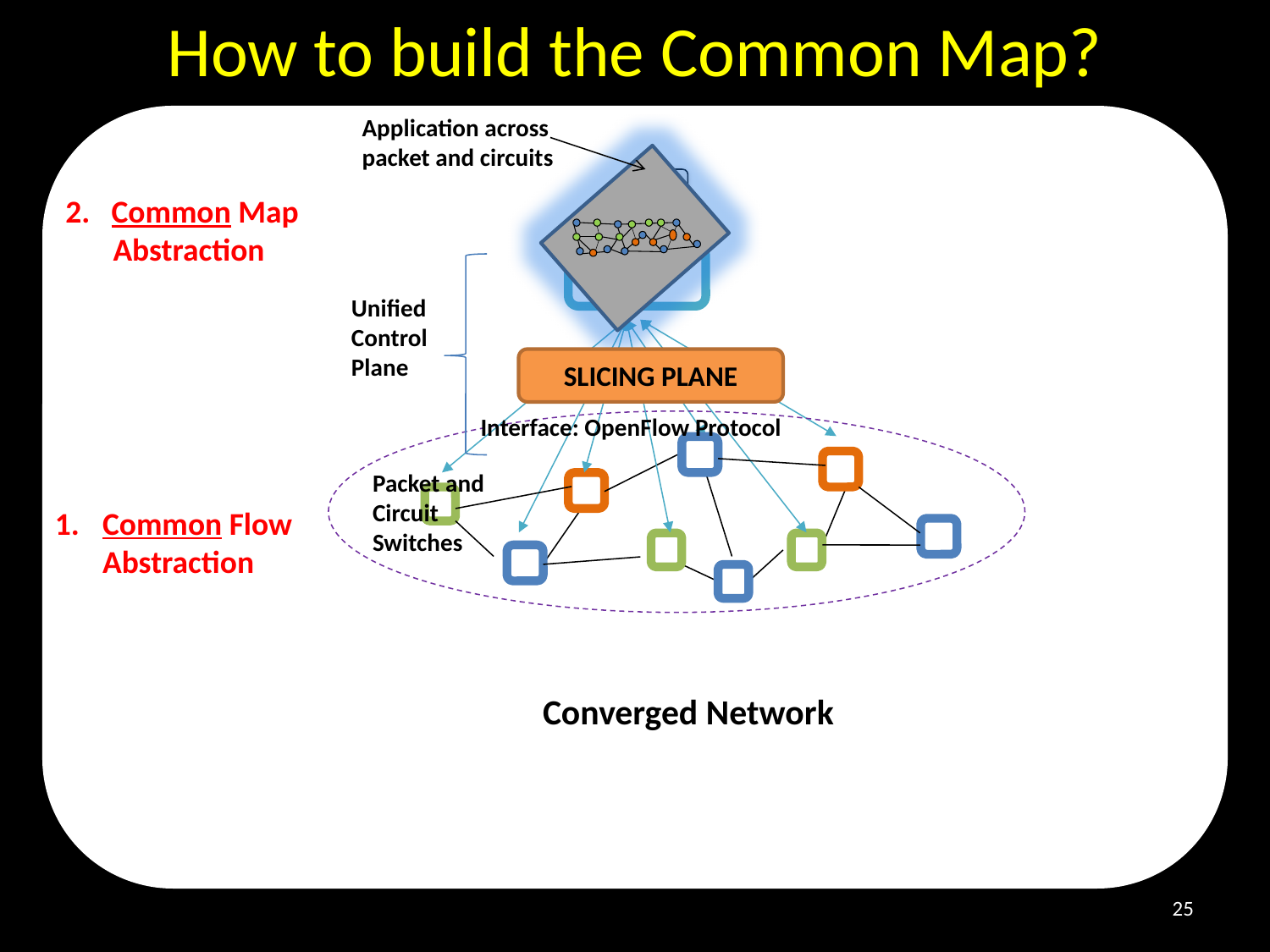

How to build the Common Map?

Application across packet and circuits

2.   Common Map Abstraction
NOX

Packet and Circuit Switches

Converged Network

Unified
Control
Plane

SLICING PLANE
       Interface: OpenFlow Protocol

Common Flow Abstraction

25